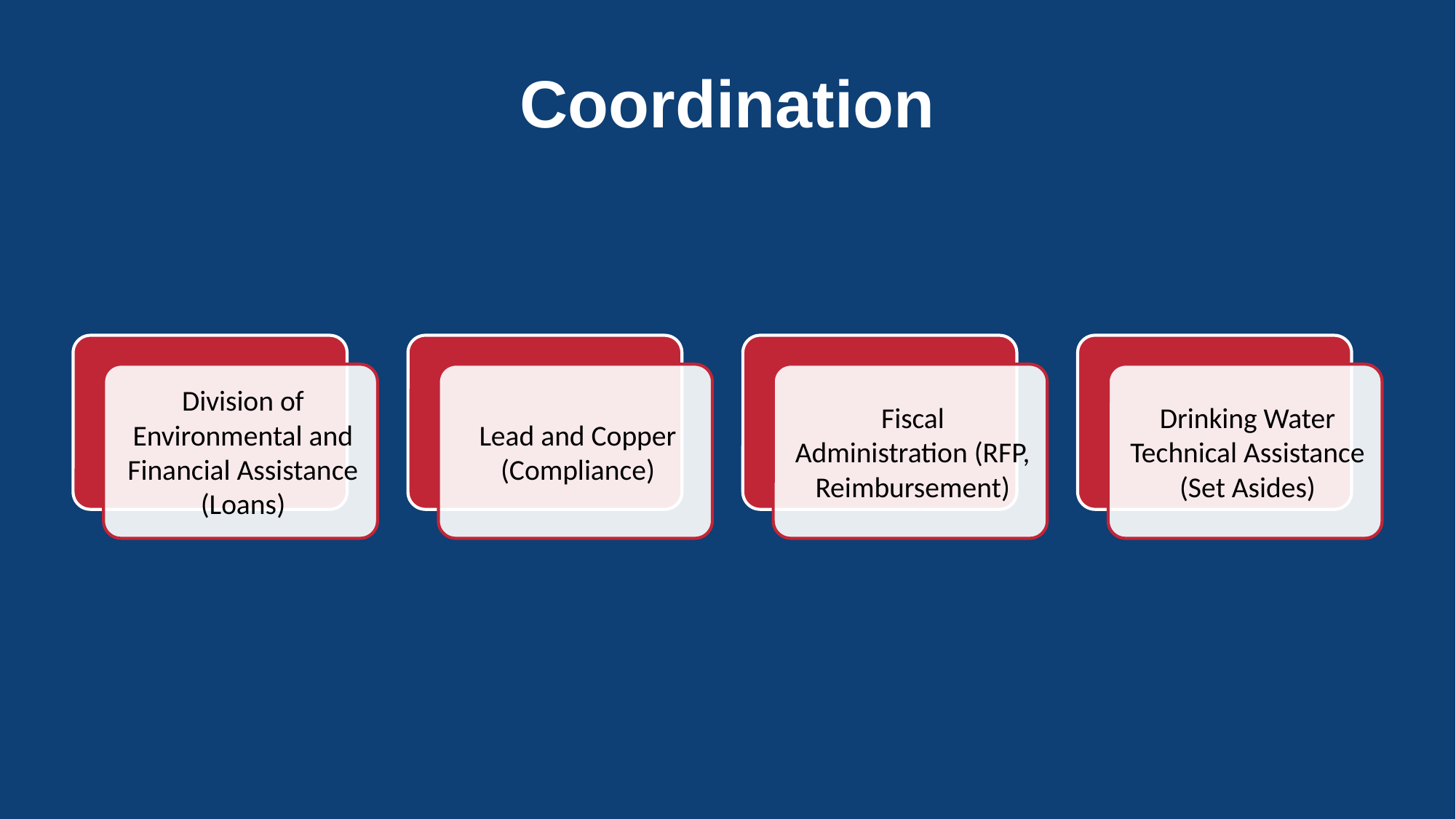

# Coordination
Division of Environmental and Financial Assistance (Loans)
Lead and Copper (Compliance)
Fiscal Administration (RFP, Reimbursement)
Drinking Water Technical Assistance (Set Asides)